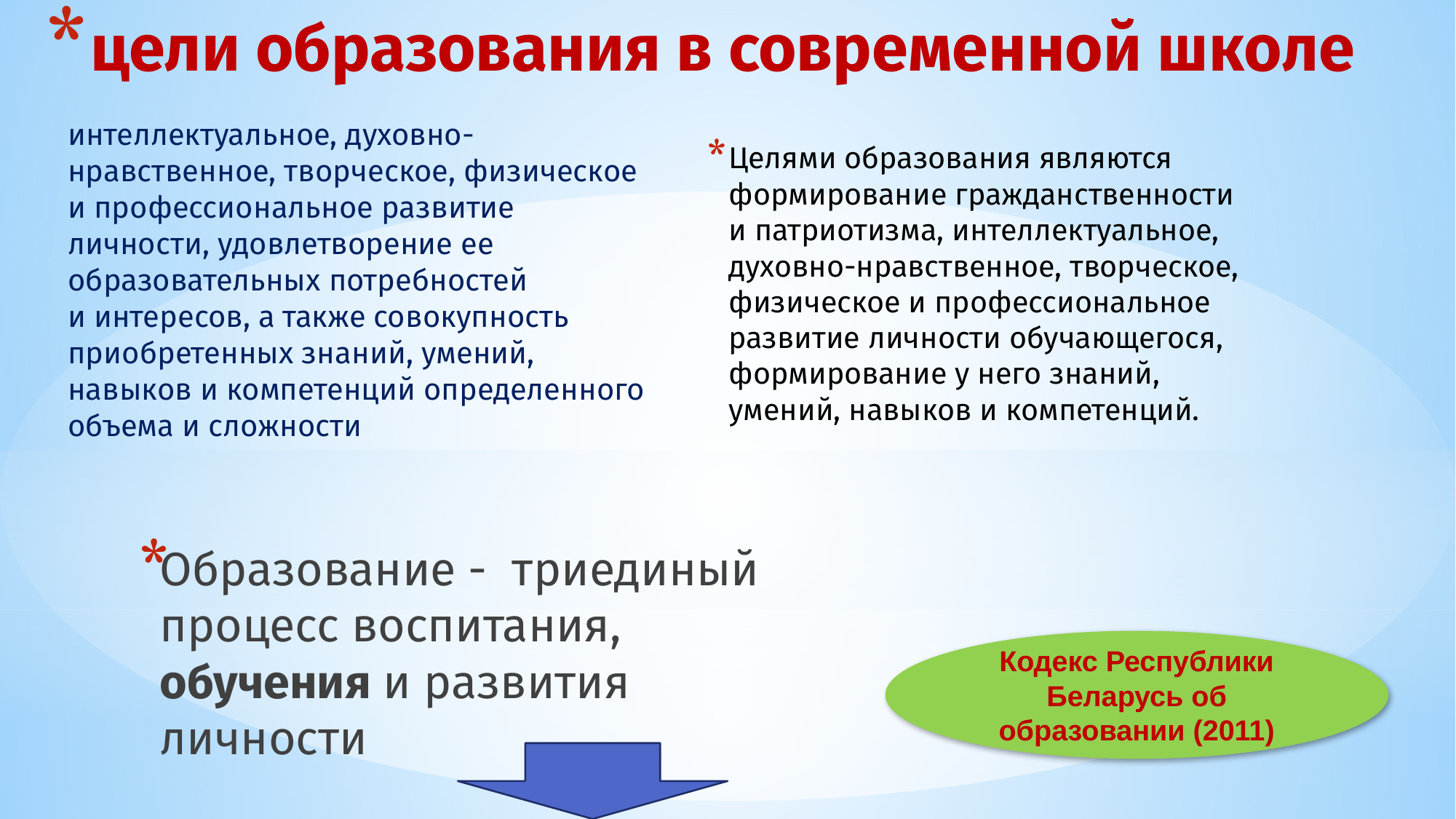

# цели образования в современной школе

Целями образования являются формирование гражданственности и патриотизма, интеллектуальное, духовно-нравственное, творческое, физическое и профессиональное развитие личности обучающегося, формирование у него знаний, умений, навыков и компетенций.

интеллектуальное, духовно-нравственное, творческое, физическое и профессиональное развитие личности, удовлетворение ее образовательных потребностей и интересов, а также совокупность приобретенных знаний, умений, навыков и компетенций определенного объема и сложности

Образование -  триединый процесс воспитания,  обучения и развития личности

Кодекс Республики Беларусь об образовании (2011)